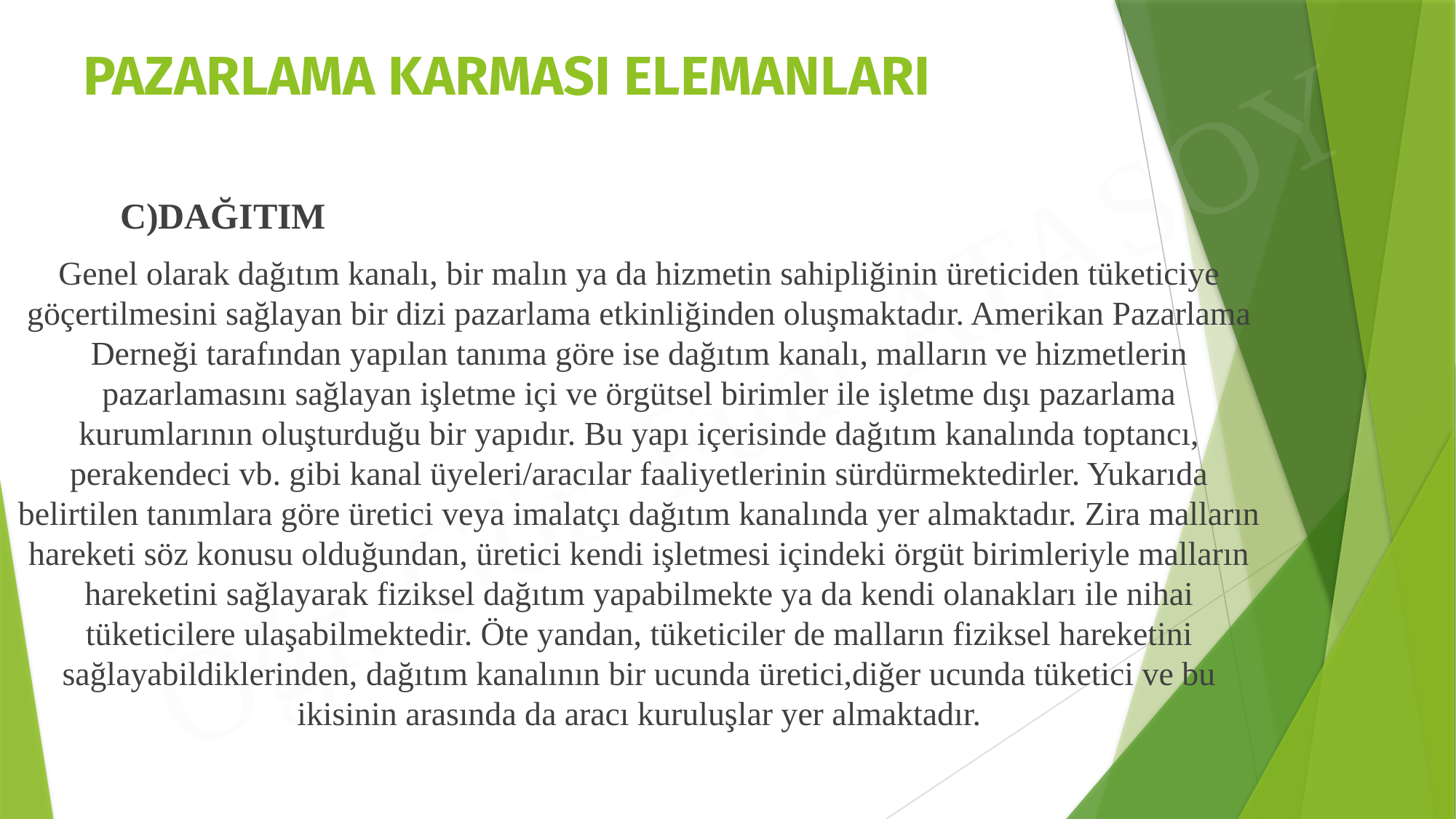

# PAZARLAMA KARMASI ELEMANLARI

	C)DAĞITIM
Genel olarak dağıtım kanalı, bir malın ya da hizmetin sahipliğinin üreticiden tüketiciye göçertilmesini sağlayan bir dizi pazarlama etkinliğinden oluşmaktadır. Amerikan Pazarlama Derneği tarafından yapılan tanıma göre ise dağıtım kanalı, malların ve hizmetlerin pazarlamasını sağlayan işletme içi ve örgütsel birimler ile işletme dışı pazarlama kurumlarının oluşturduğu bir yapıdır. Bu yapı içerisinde dağıtım kanalında toptancı, perakendeci vb. gibi kanal üyeleri/aracılar faaliyetlerinin sürdürmektedirler. Yukarıda belirtilen tanımlara göre üretici veya imalatçı dağıtım kanalında yer almaktadır. Zira malların hareketi söz konusu olduğundan, üretici kendi işletmesi içindeki örgüt birimleriyle malların hareketini sağlayarak fiziksel dağıtım yapabilmekte ya da kendi olanakları ile nihai tüketicilere ulaşabilmektedir. Öte yandan, tüketiciler de malların fiziksel hareketini sağlayabildiklerinden, dağıtım kanalının bir ucunda üretici,diğer ucunda tüketici ve bu ikisinin arasında da aracı kuruluşlar yer almaktadır.